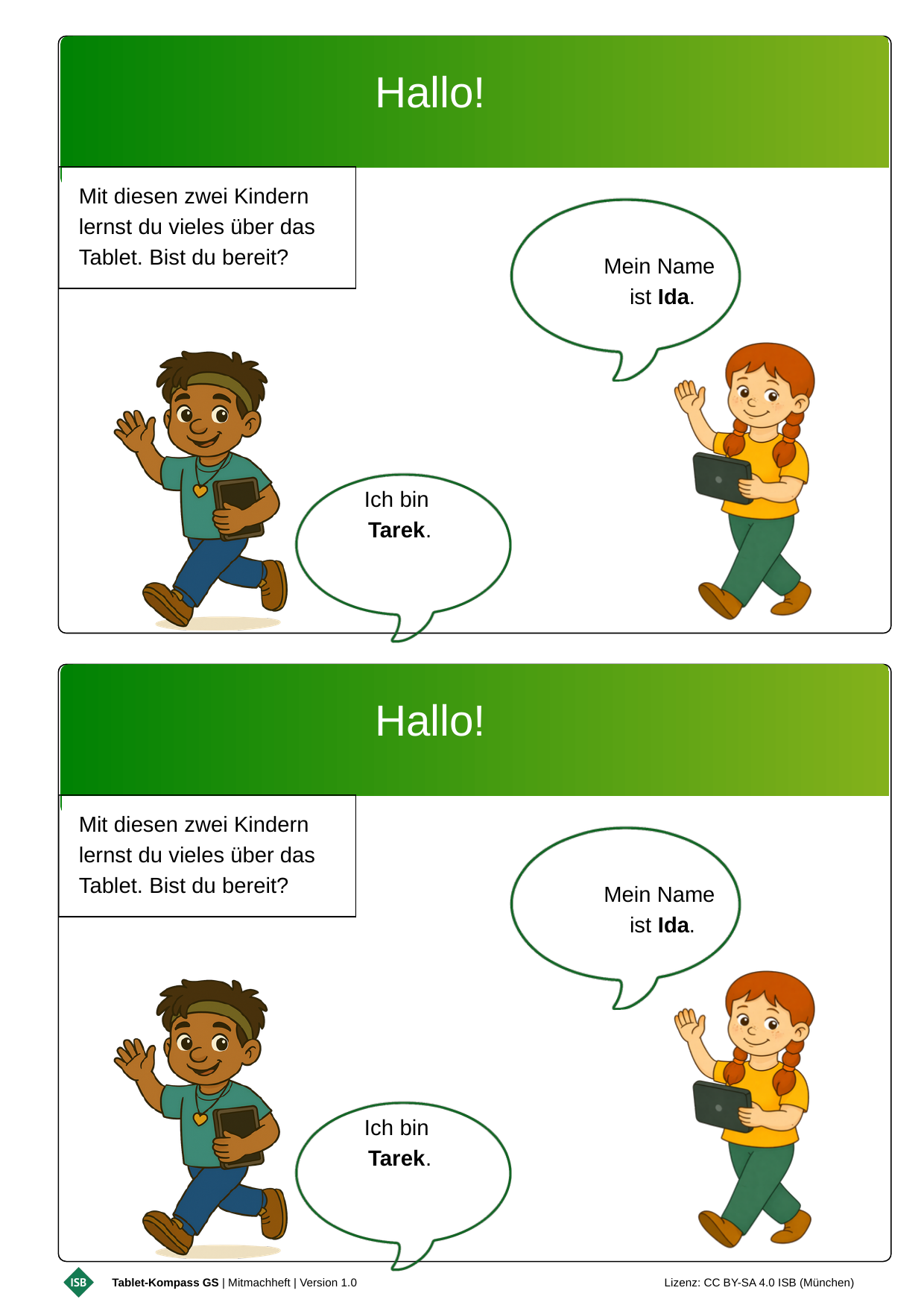

Hallo!

Mit diesen zwei Kindern
lernst du vieles über das Tablet. Bist du bereit?
Mein Name
ist Ida.

Ich bin
Tarek.

Hallo!

Mit diesen zwei Kindern
lernst du vieles über das Tablet. Bist du bereit?
Mein Name
ist Ida.

Ich bin
Tarek.

Tablet-Kompass GS | Mitmachheft | Version 1.0                                                                                                 Lizenz: CC BY-SA 4.0 ISB (München)